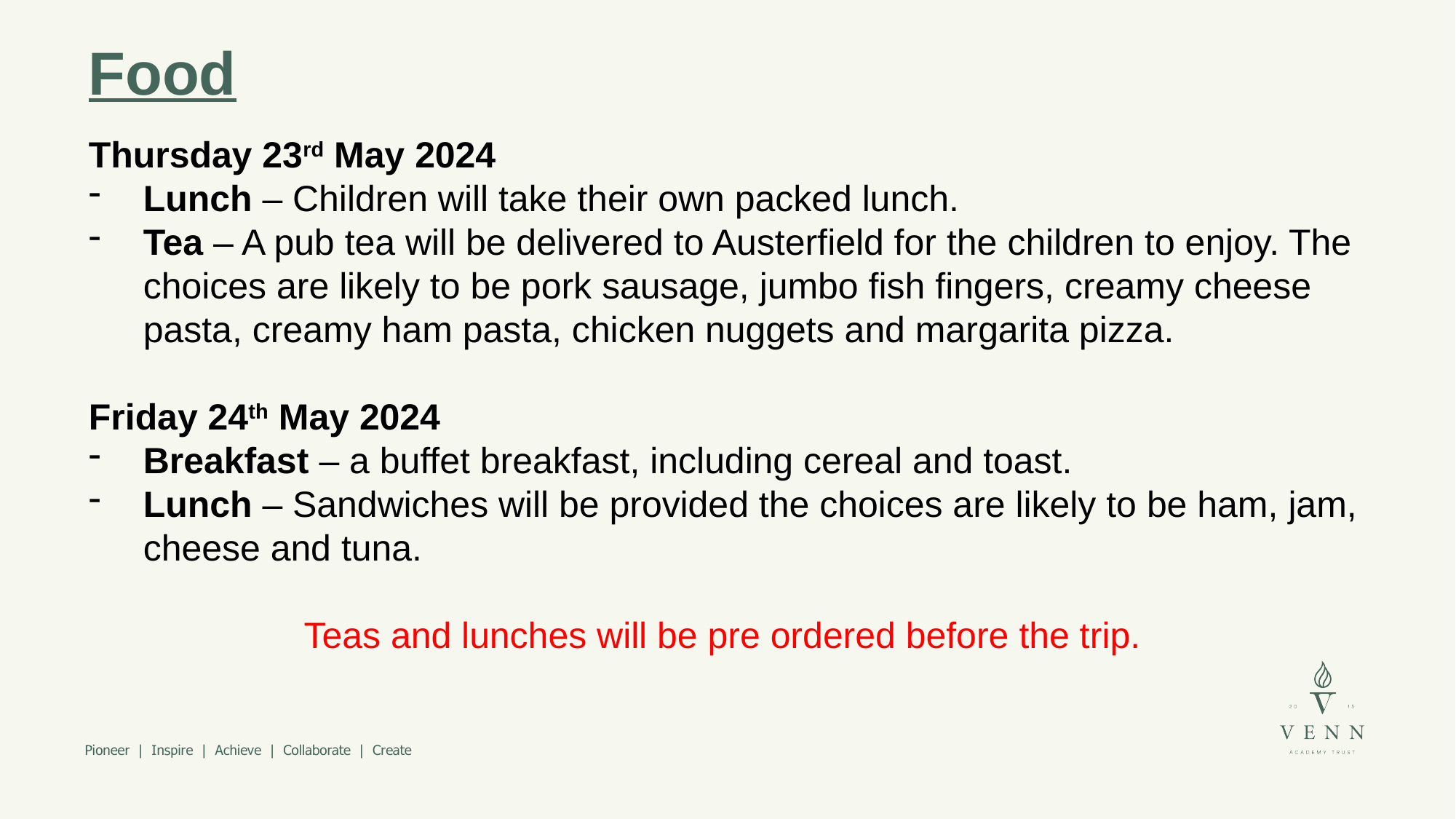

Food
Thursday 23rd May 2024
Lunch – Children will take their own packed lunch.
Tea – A pub tea will be delivered to Austerfield for the children to enjoy. The choices are likely to be pork sausage, jumbo fish fingers, creamy cheese pasta, creamy ham pasta, chicken nuggets and margarita pizza.

Friday 24th May 2024
Breakfast – a buffet breakfast, including cereal and toast.
Lunch – Sandwiches will be provided the choices are likely to be ham, jam, cheese and tuna.

Teas and lunches will be pre ordered before the trip.